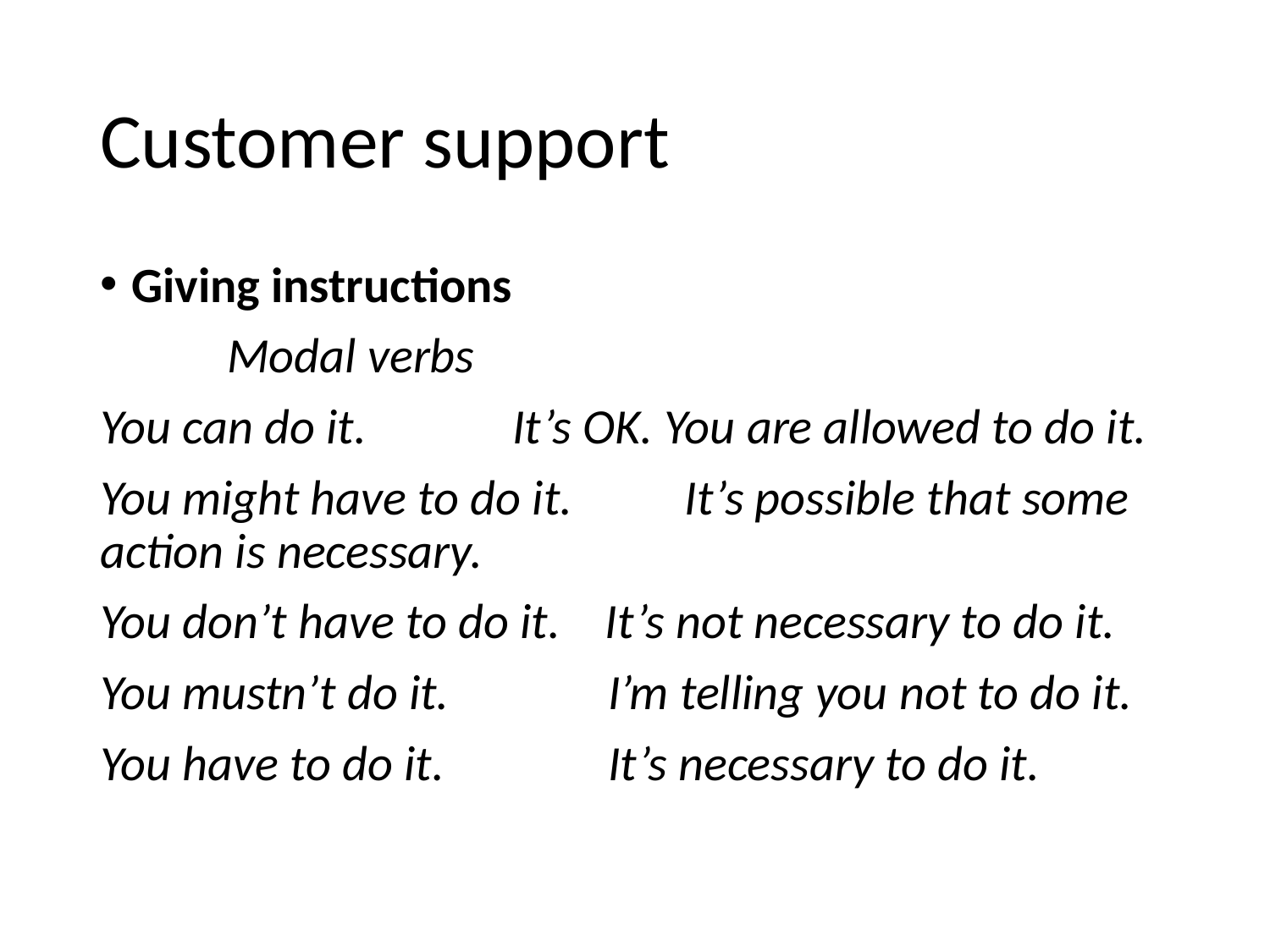

# Customer support
Giving instructions
	Modal verbs
You can do it.             It’s OK. You are allowed to do it.
You might have to do it.          It’s possible that some action is necessary.
You don’t have to do it.    It’s not necessary to do it.
You mustn’t do it.		I’m telling you not to do it.
You have to do it.		It’s necessary to do it.